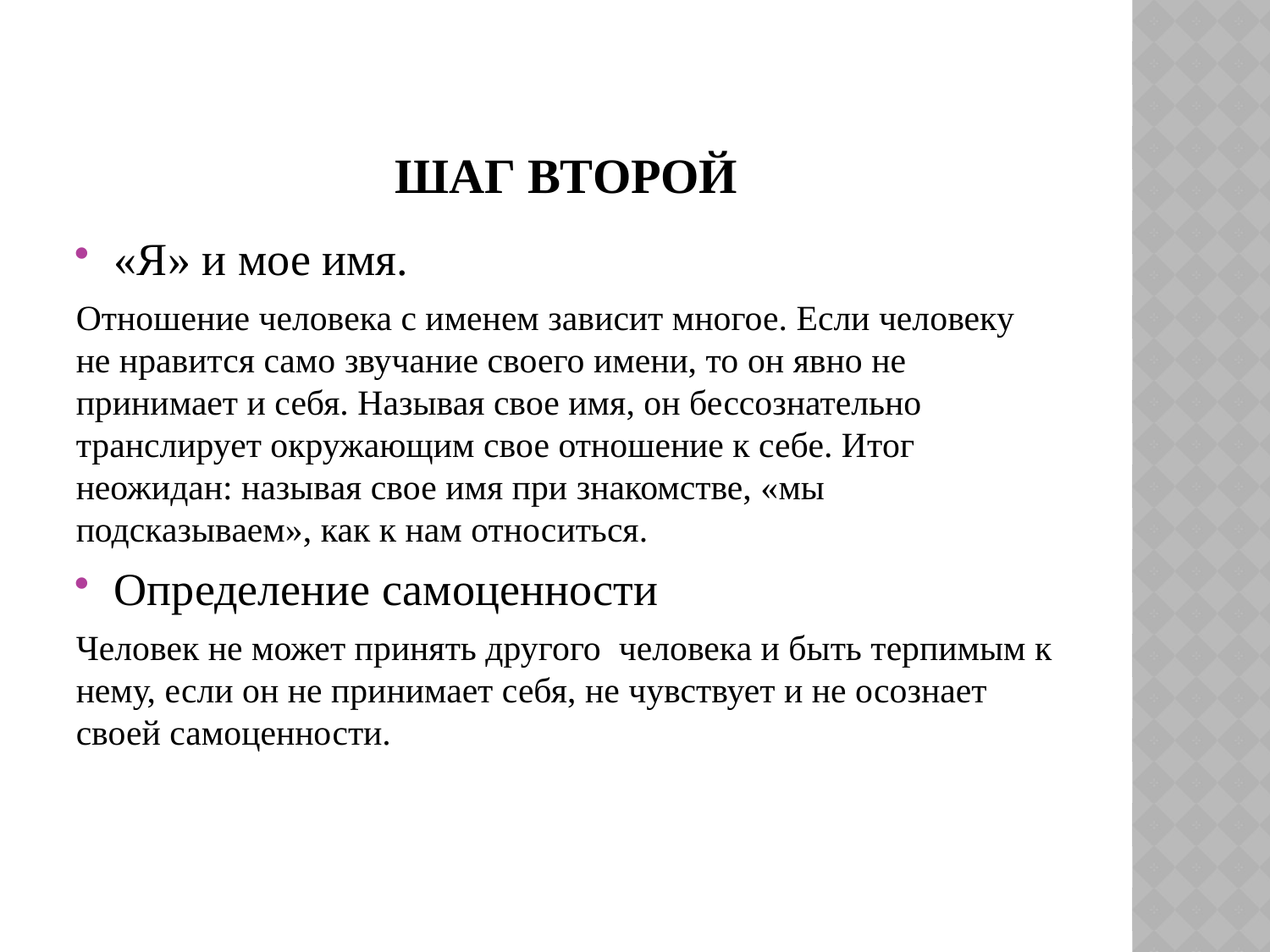

# Шаг второй
«Я» и мое имя.
Отношение человека с именем зависит многое. Если человеку не нравится само звучание своего имени, то он явно не принимает и себя. Называя свое имя, он бессознательно транслирует окружающим свое отношение к себе. Итог неожидан: называя свое имя при знакомстве, «мы подсказываем», как к нам относиться.
Определение самоценности
Человек не может принять другого  человека и быть терпимым к нему, если он не принимает себя, не чувствует и не осознает своей самоценности.